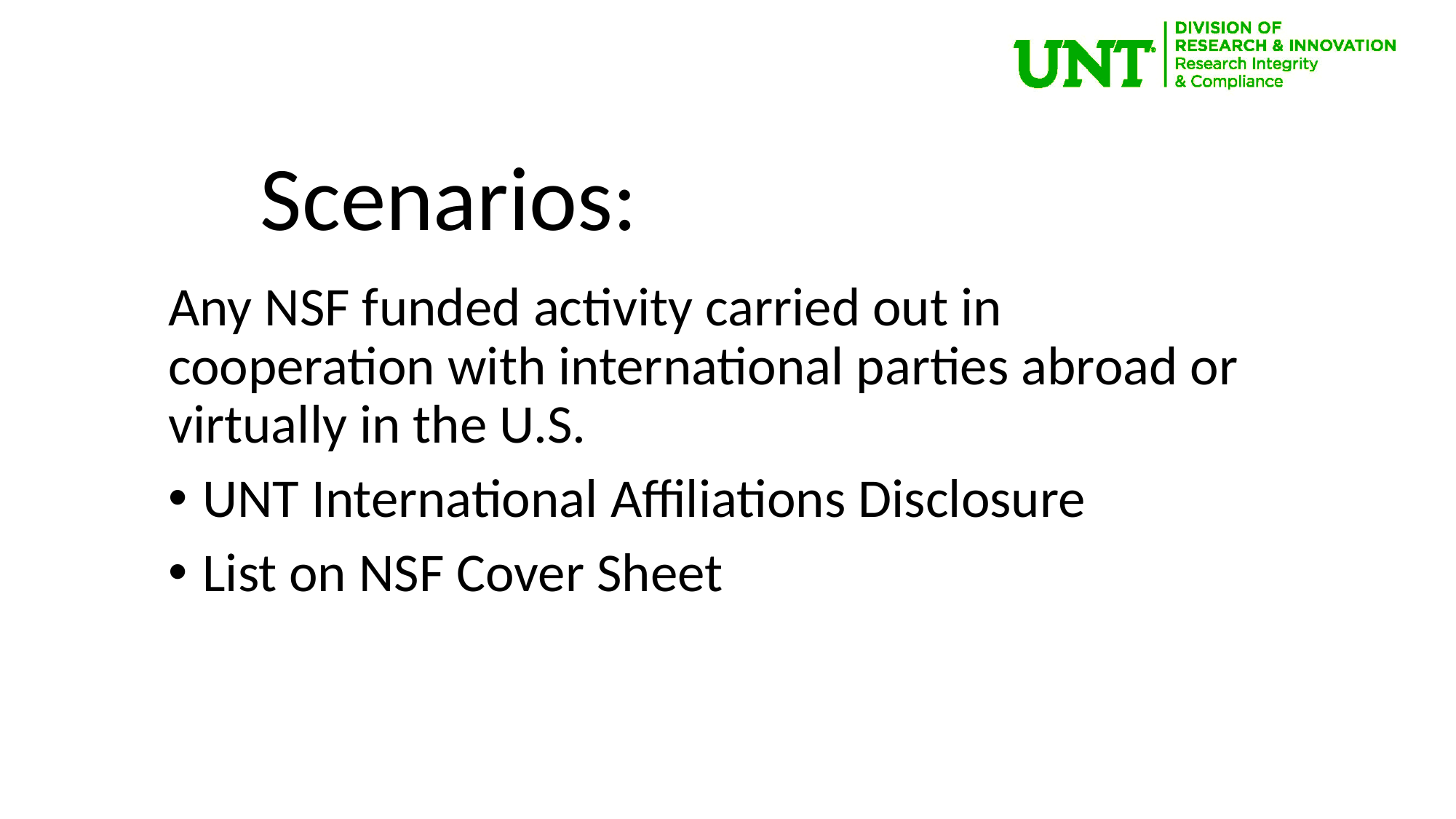

Scenarios:
Any NSF funded activity carried out in cooperation with international parties abroad or virtually in the U.S.
UNT International Affiliations Disclosure
List on NSF Cover Sheet